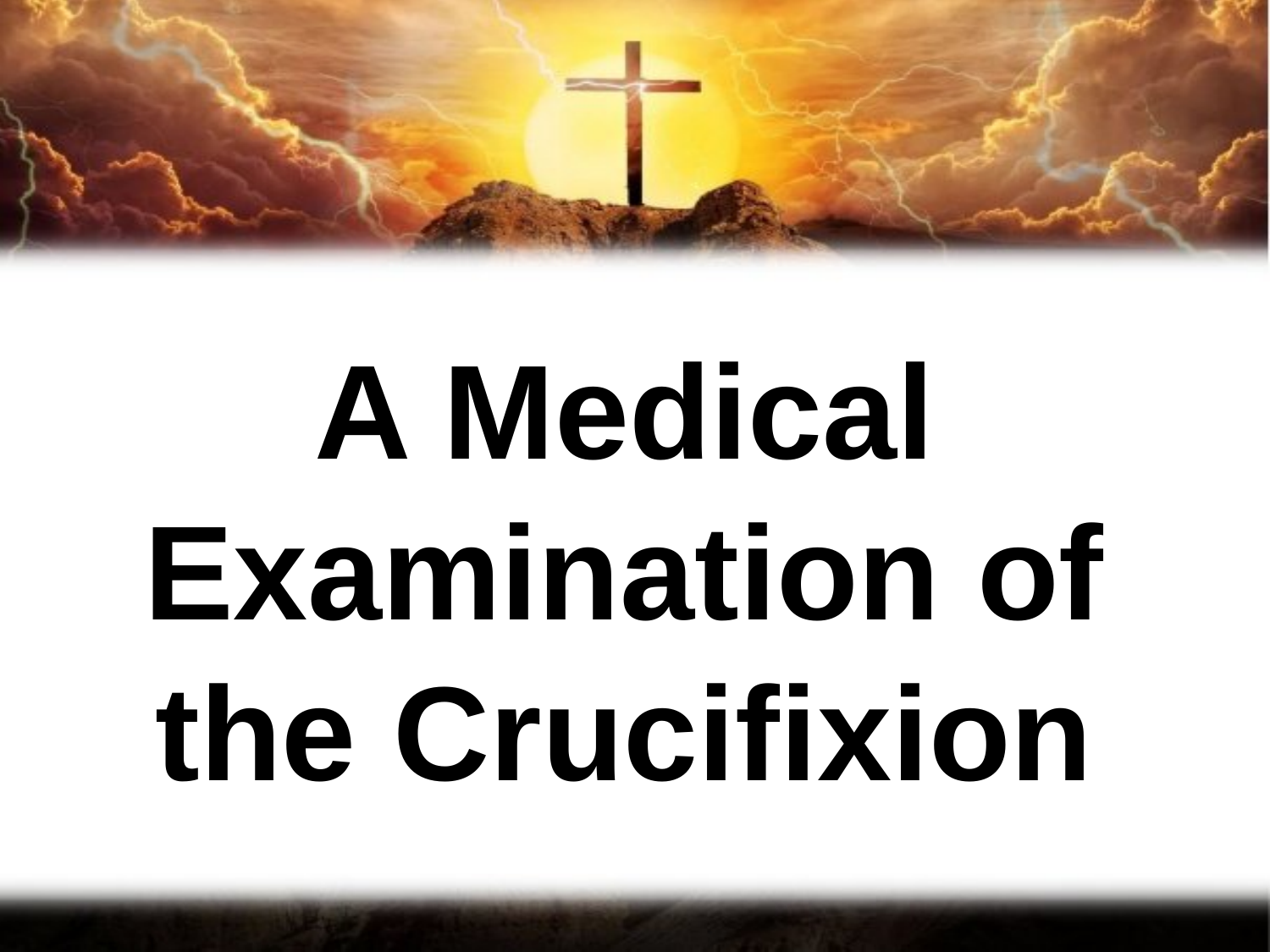

# A Medical Examination of the Crucifixion